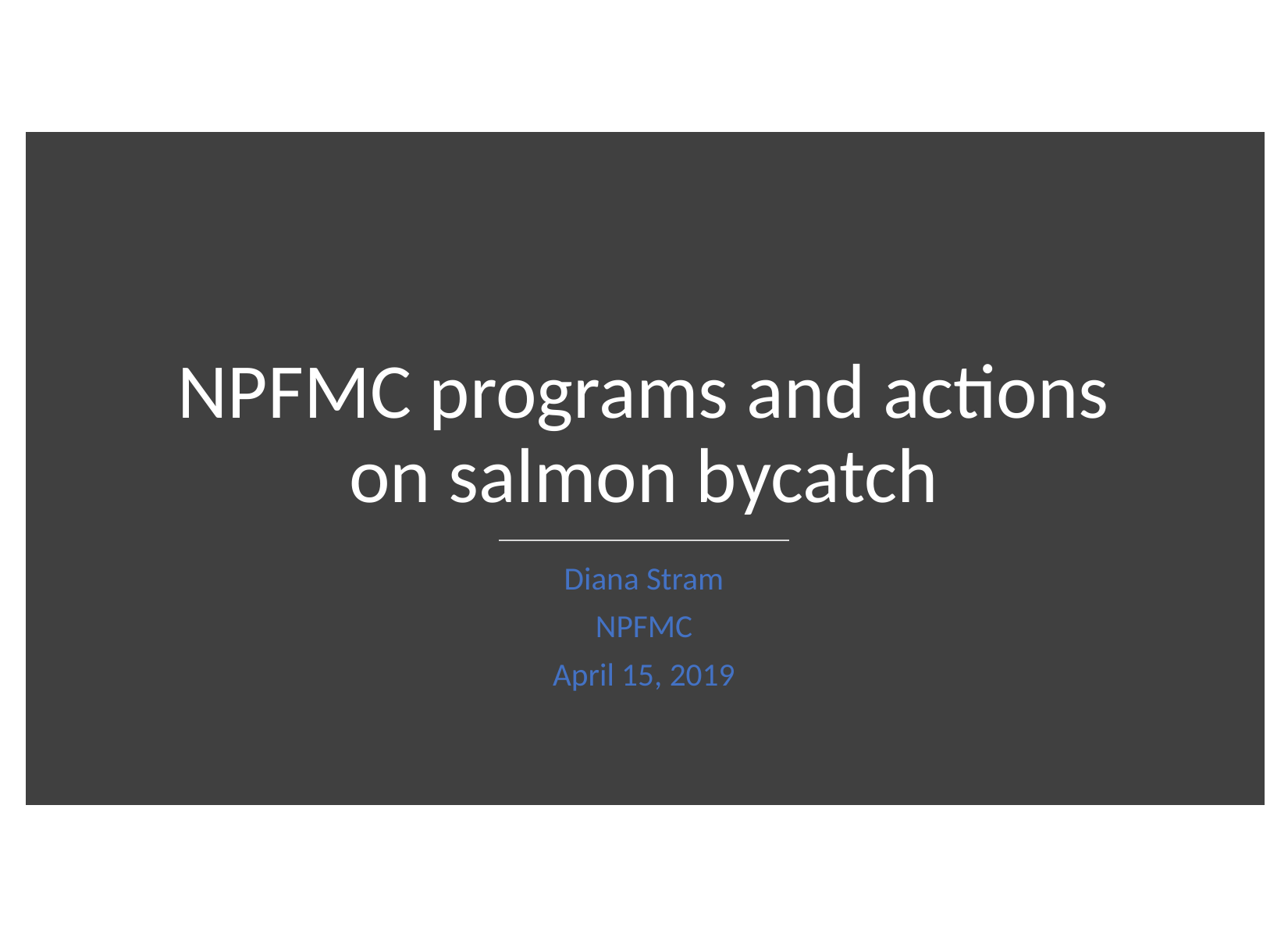

# NPFMC programs and actions on salmon bycatch
Diana Stram
NPFMC
April 15, 2019